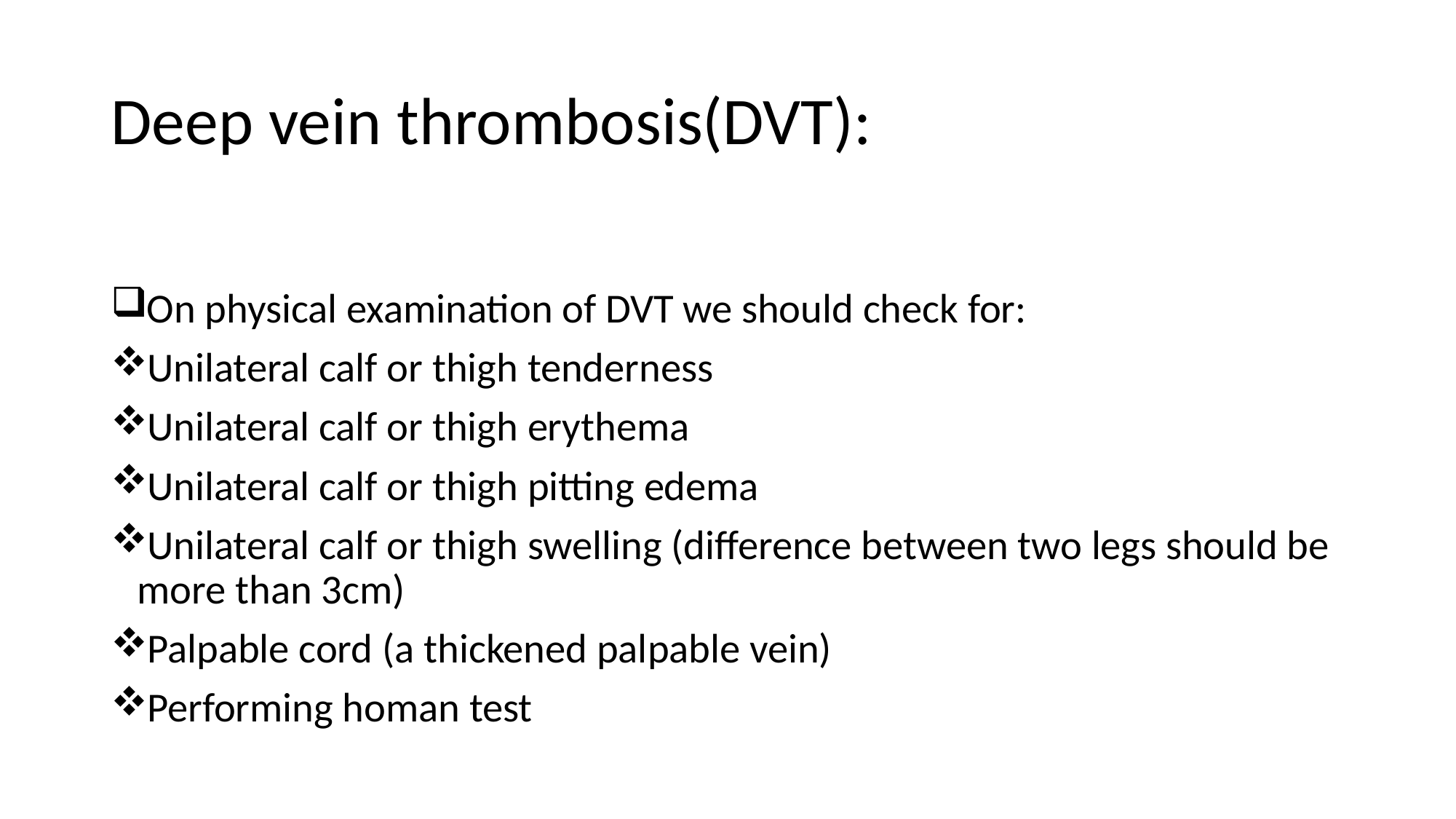

# Deep vein thrombosis(DVT):

On physical examination of DVT we should check for:
Unilateral calf or thigh tenderness
Unilateral calf or thigh erythema
Unilateral calf or thigh pitting edema
Unilateral calf or thigh swelling (difference between two legs should be more than 3cm)
Palpable cord (a thickened palpable vein)
Performing homan test